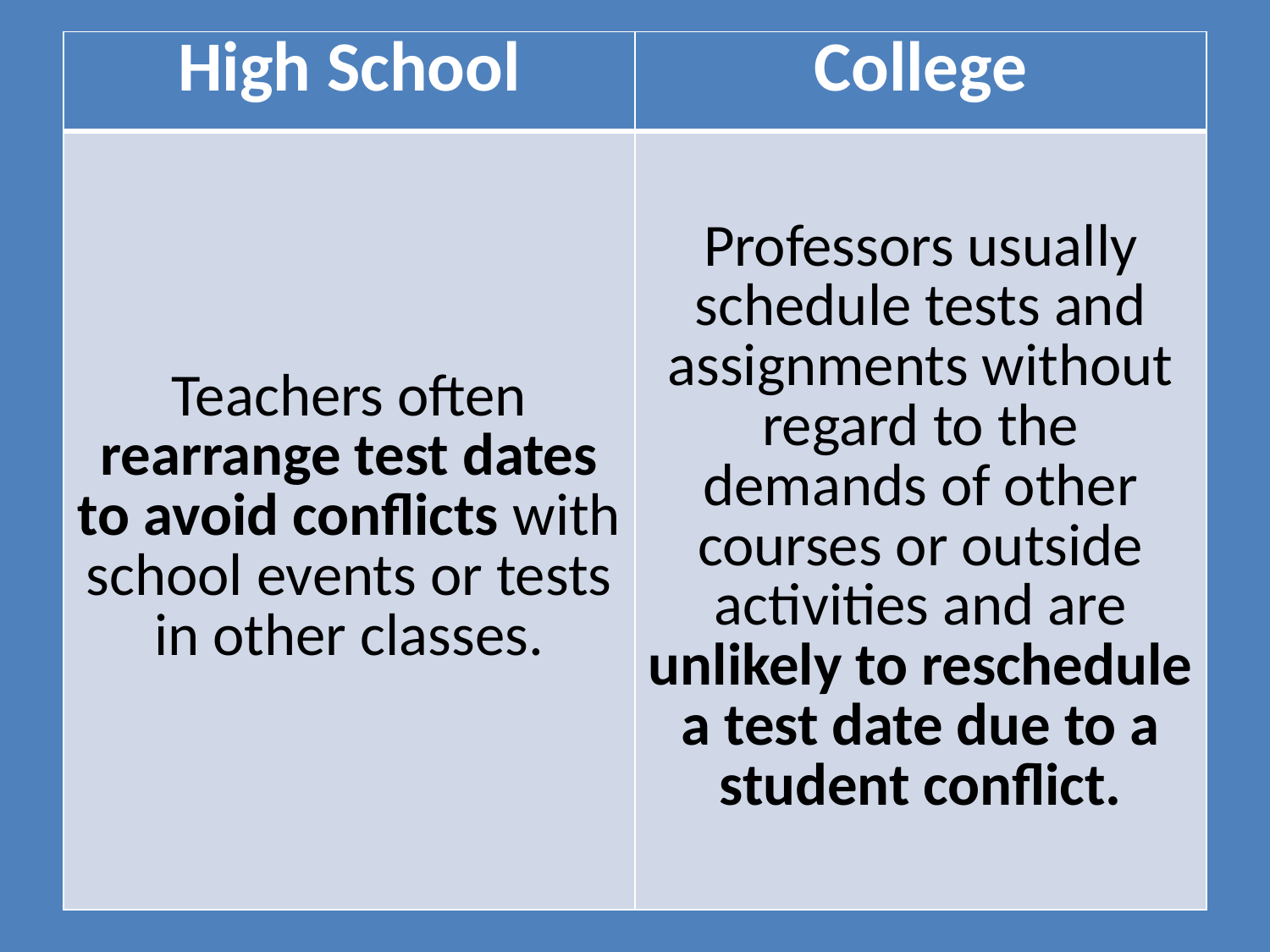

| High School | College |
| --- | --- |
| Teachers often rearrange test dates to avoid conflicts with school events or tests in other classes. | Professors usually schedule tests and assignments without regard to the demands of other courses or outside activities and are unlikely to reschedule a test date due to a student conflict. |